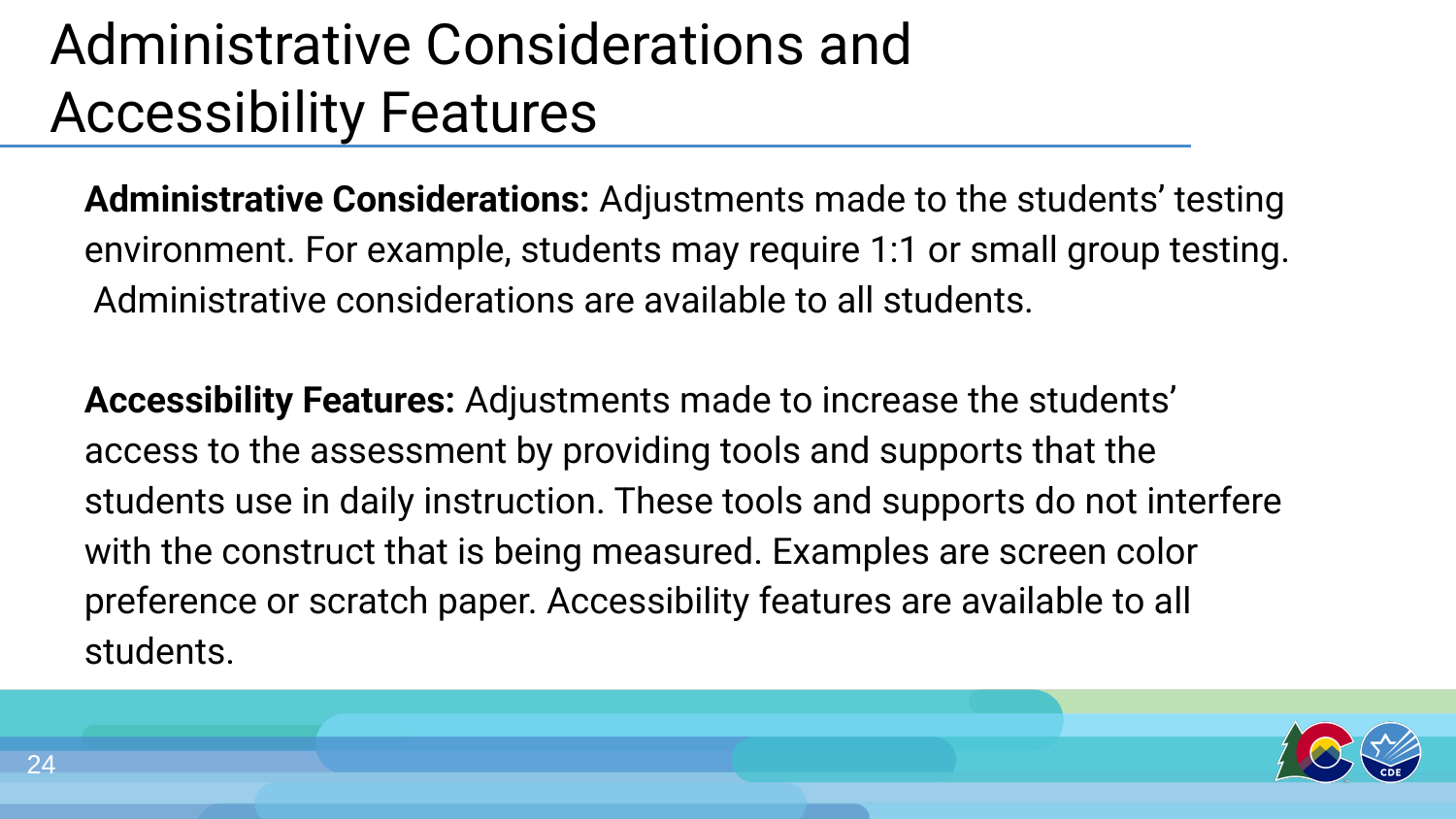

# Administrative Considerations and Accessibility Features
Administrative Considerations: Adjustments made to the students’ testing environment. For example, students may require 1:1 or small group testing.  Administrative considerations are available to all students.

Accessibility Features: Adjustments made to increase the students’ access to the assessment by providing tools and supports that the students use in daily instruction. These tools and supports do not interfere with the construct that is being measured. Examples are screen color preference or scratch paper. Accessibility features are available to all students.